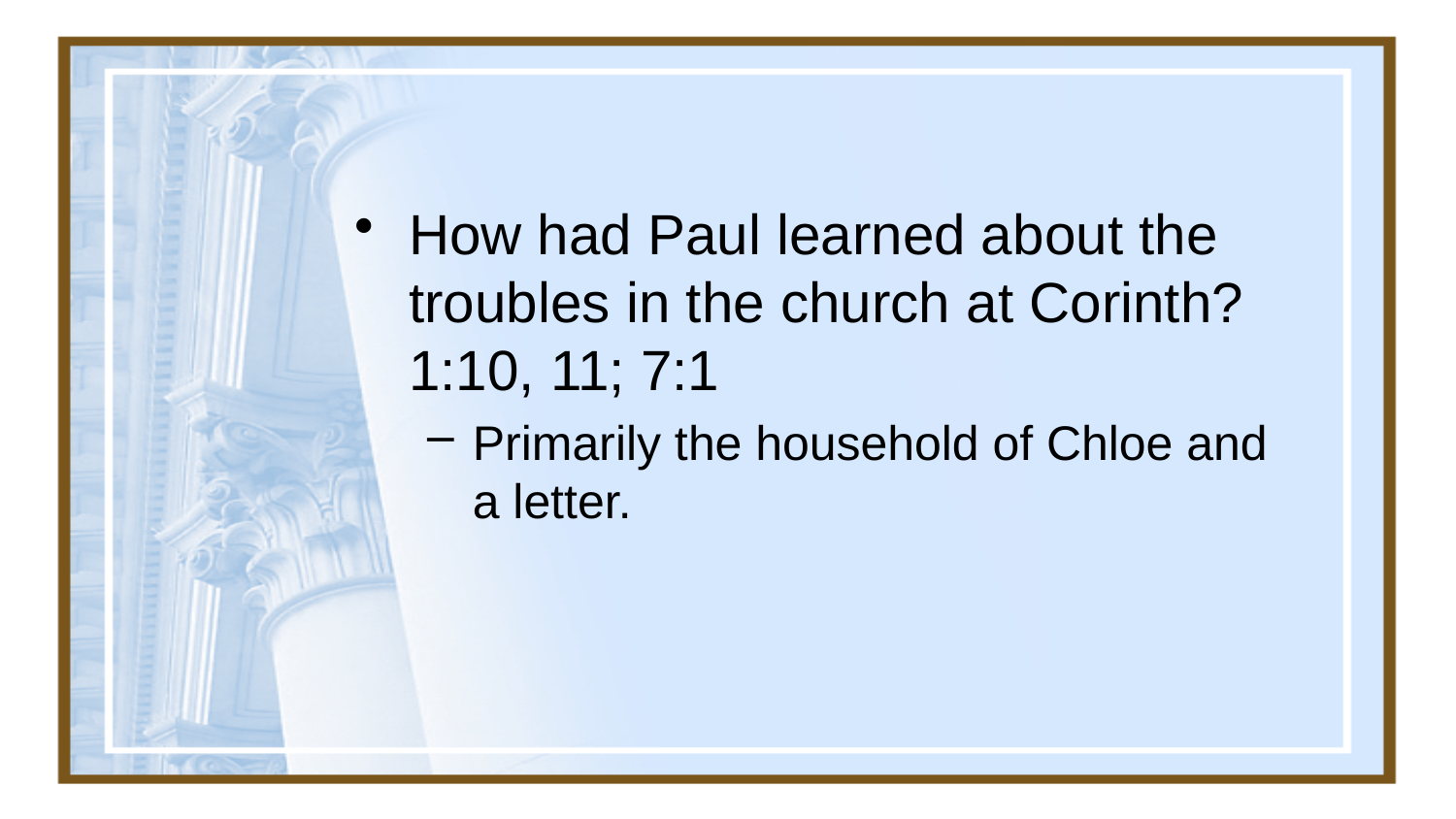

#
How had Paul learned about the troubles in the church at Corinth?  1:10, 11; 7:1
Primarily the household of Chloe and a letter.